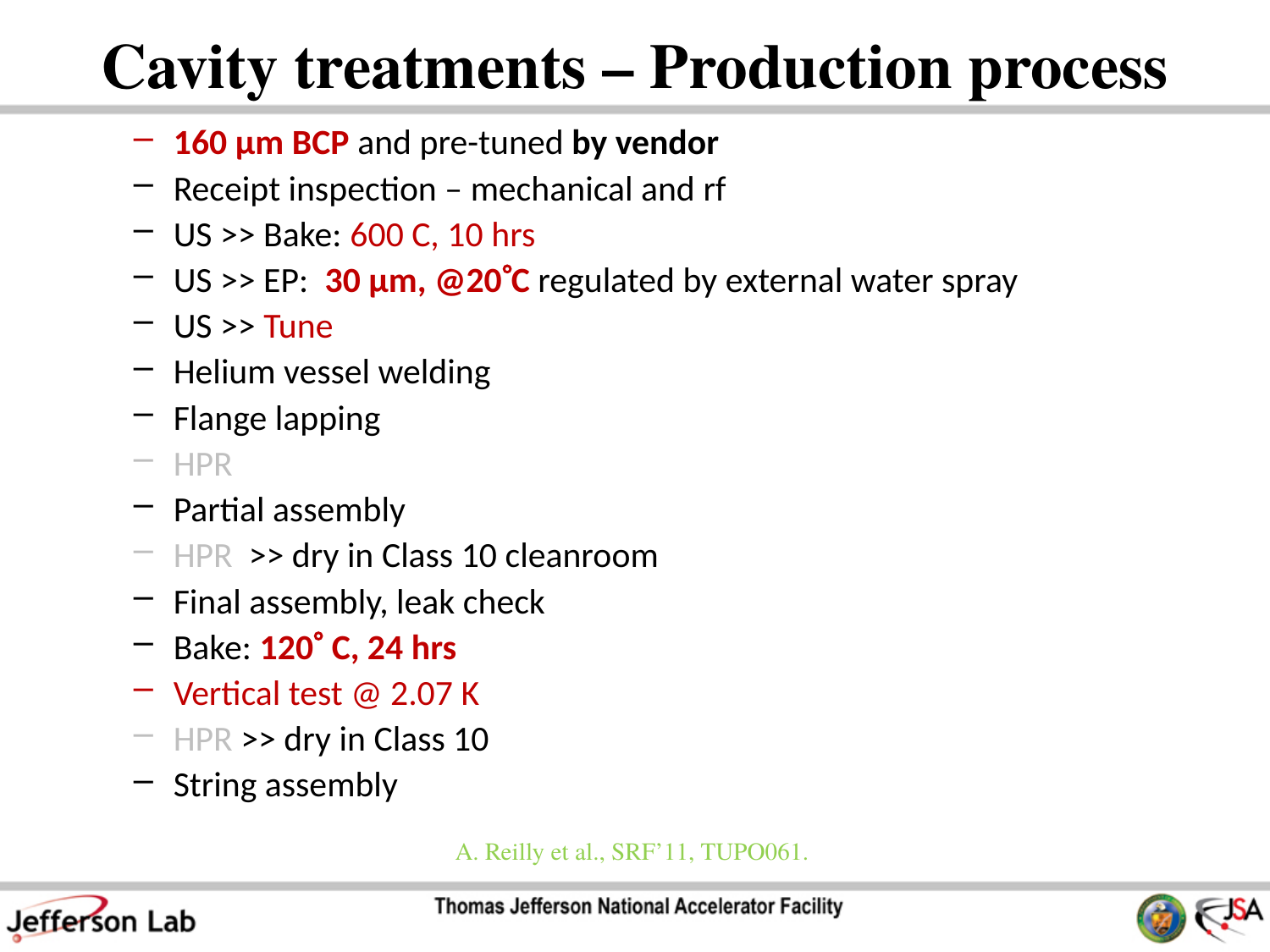

# Cavity treatments – Production process
160 µm BCP and pre-tuned by vendor
Receipt inspection – mechanical and rf
US >> Bake: 600 C, 10 hrs
US >> EP:  30 µm, @20°C regulated by external water spray
US >> Tune
Helium vessel welding
Flange lapping
HPR
Partial assembly
HPR  >> dry in Class 10 cleanroom
Final assembly, leak check
Bake: 120° C, 24 hrs
Vertical test @ 2.07 K
HPR >> dry in Class 10
String assembly
A. Reilly et al., SRF’11, TUPO061.